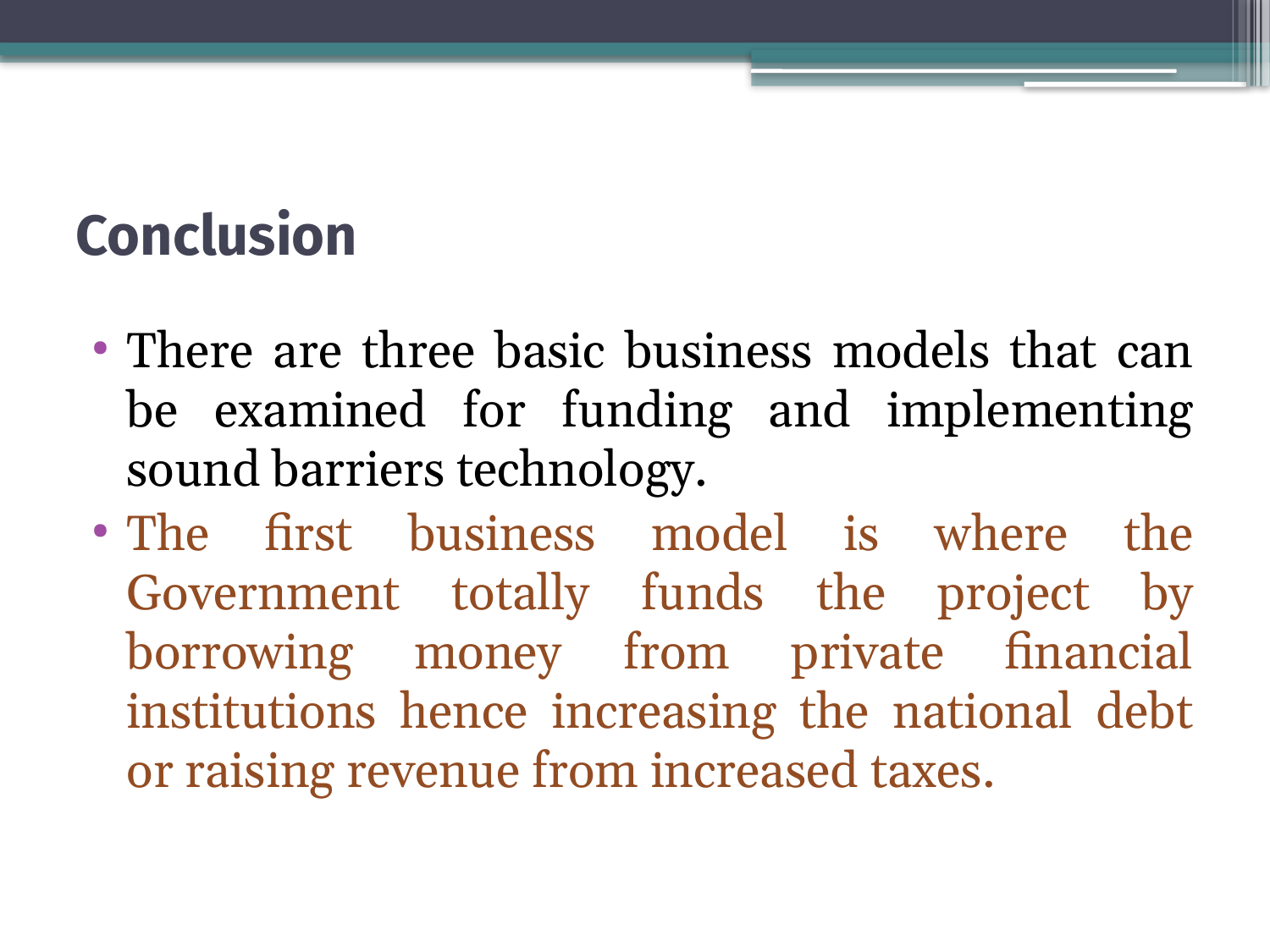

# Conclusion
There are three basic business models that can be examined for funding and implementing sound barriers technology.
The first business model is where the Government totally funds the project by borrowing money from private financial institutions hence increasing the national debt or raising revenue from increased taxes.